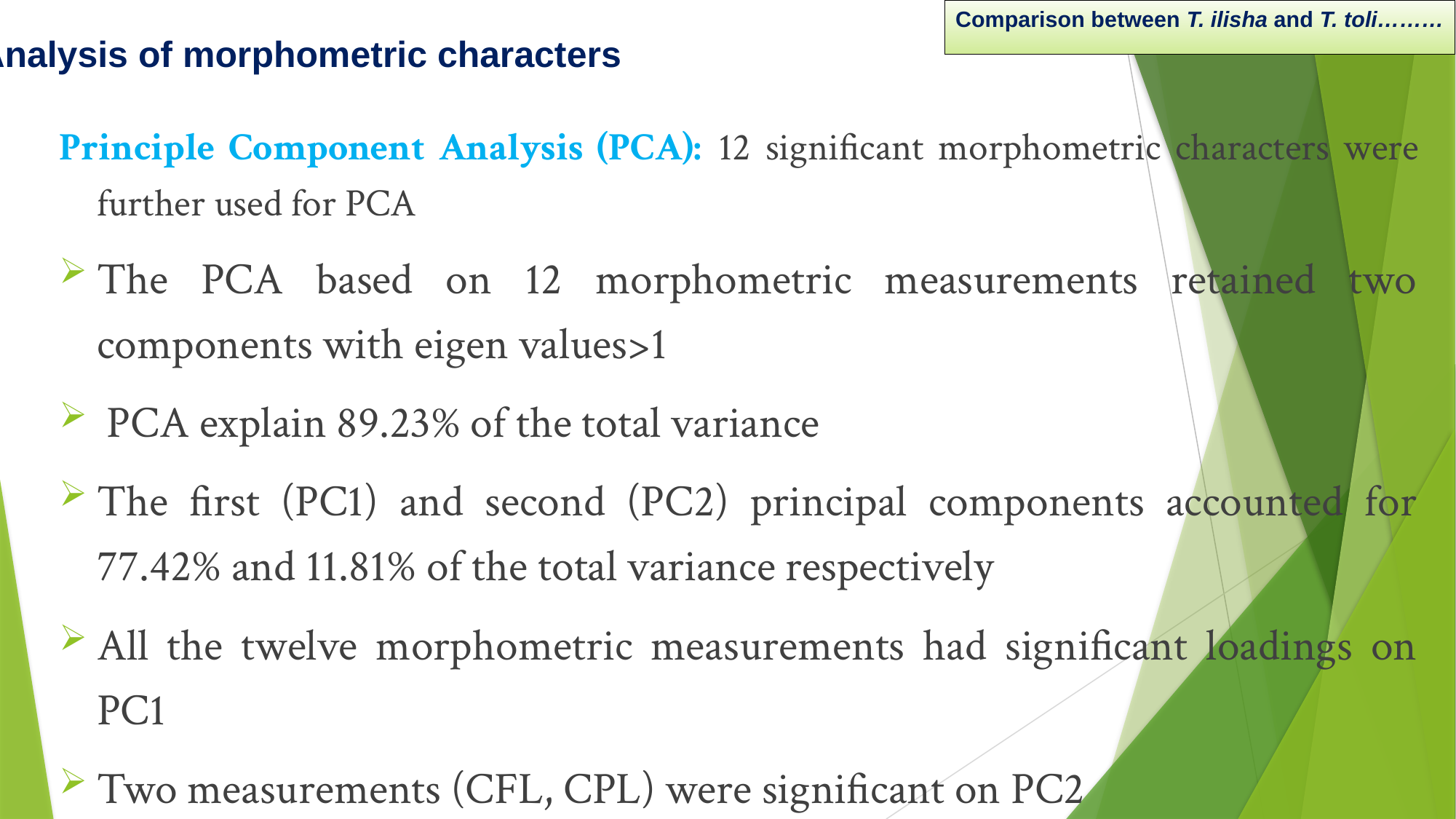

# Comparison between T. ilisha and T. toli………
Analysis of morphometric characters
Principle Component Analysis (PCA): 12 significant morphometric characters were further used for PCA
The PCA based on 12 morphometric measurements retained two components with eigen values>1
 PCA explain 89.23% of the total variance
The first (PC1) and second (PC2) principal components accounted for 77.42% and 11.81% of the total variance respectively
All the twelve morphometric measurements had significant loadings on PC1
Two measurements (CFL, CPL) were significant on PC2